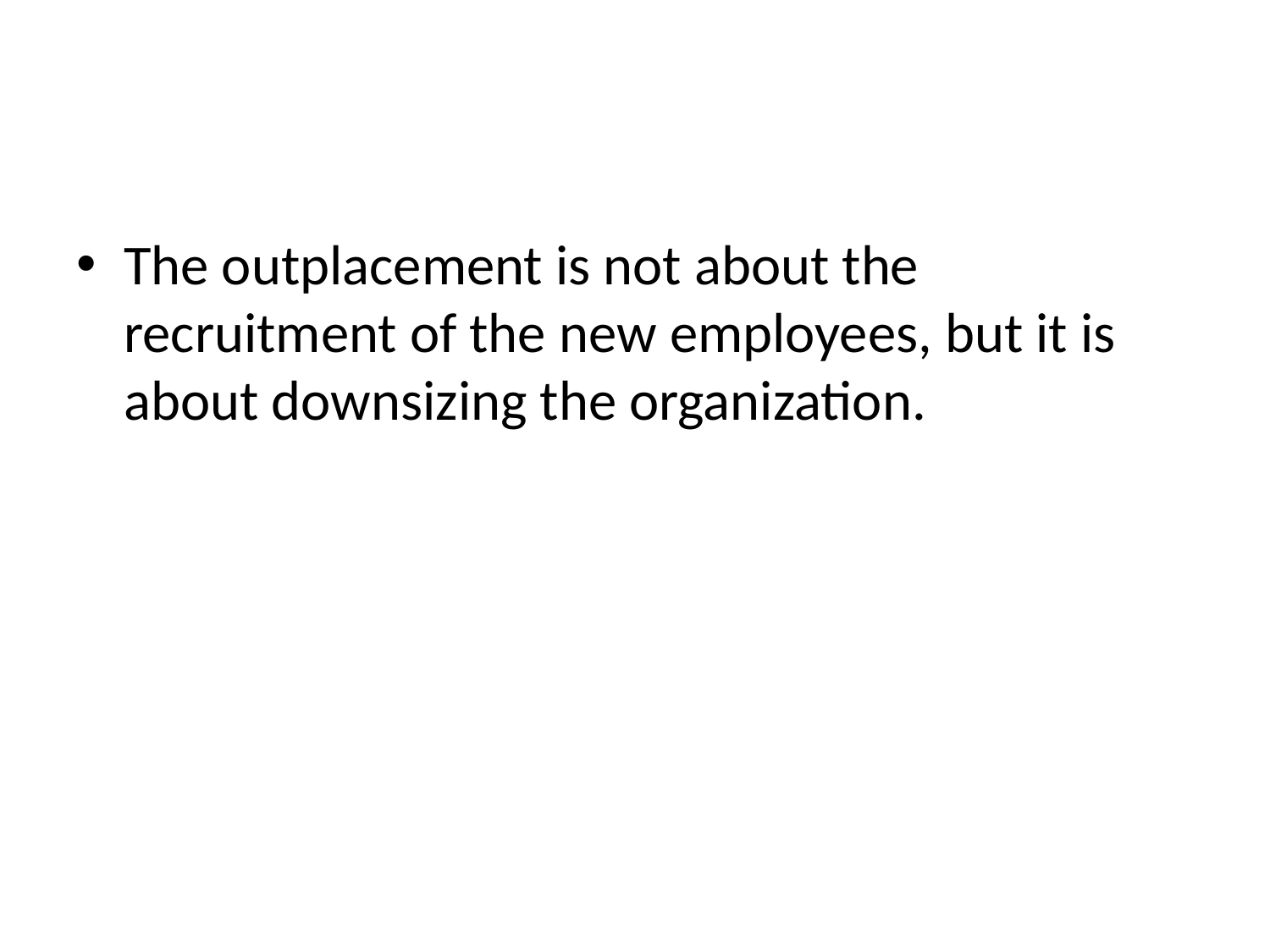

#
The outplacement is not about the recruitment of the new employees, but it is about downsizing the organization.